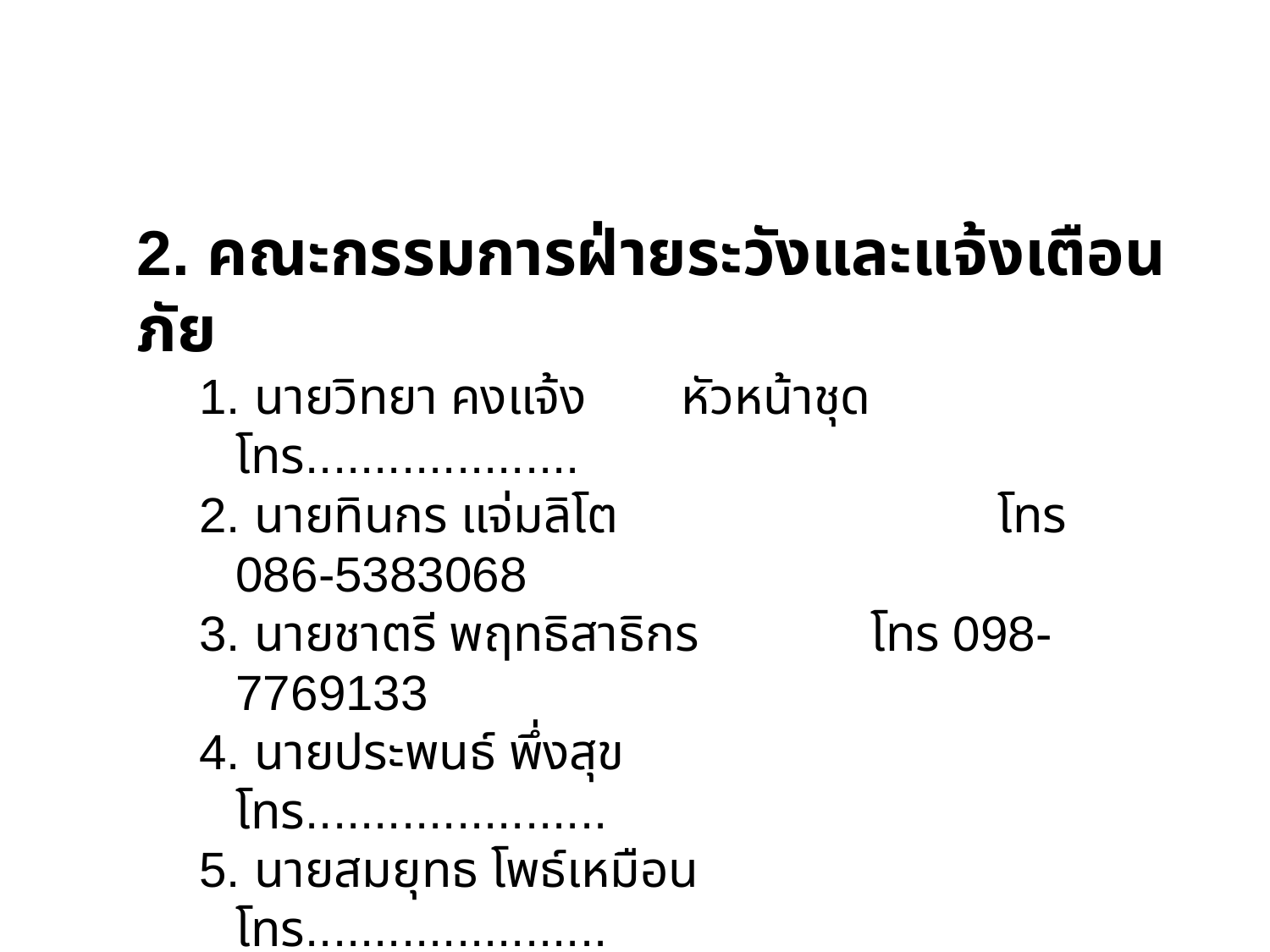

2. คณะกรรมการฝ่ายระวังและแจ้งเตือนภัย
1. นายวิทยา คงแจ้ง	     หัวหน้าชุด    	โทร....................
2. นายทินกร แจ่มลิโต			โทร 086-5383068
3. นายชาตรี พฤทธิสาธิกร		โทร 098-7769133
4. นายประพนธ์ พึ่งสุข		โทร......................
5. นายสมยุทธ โพธ์เหมือน		โทร......................
6. นายสยาม พลับยิ้ม	 	  	โทร......................
7. นายสำราญ โชติสูงเนิน		โทร.....................